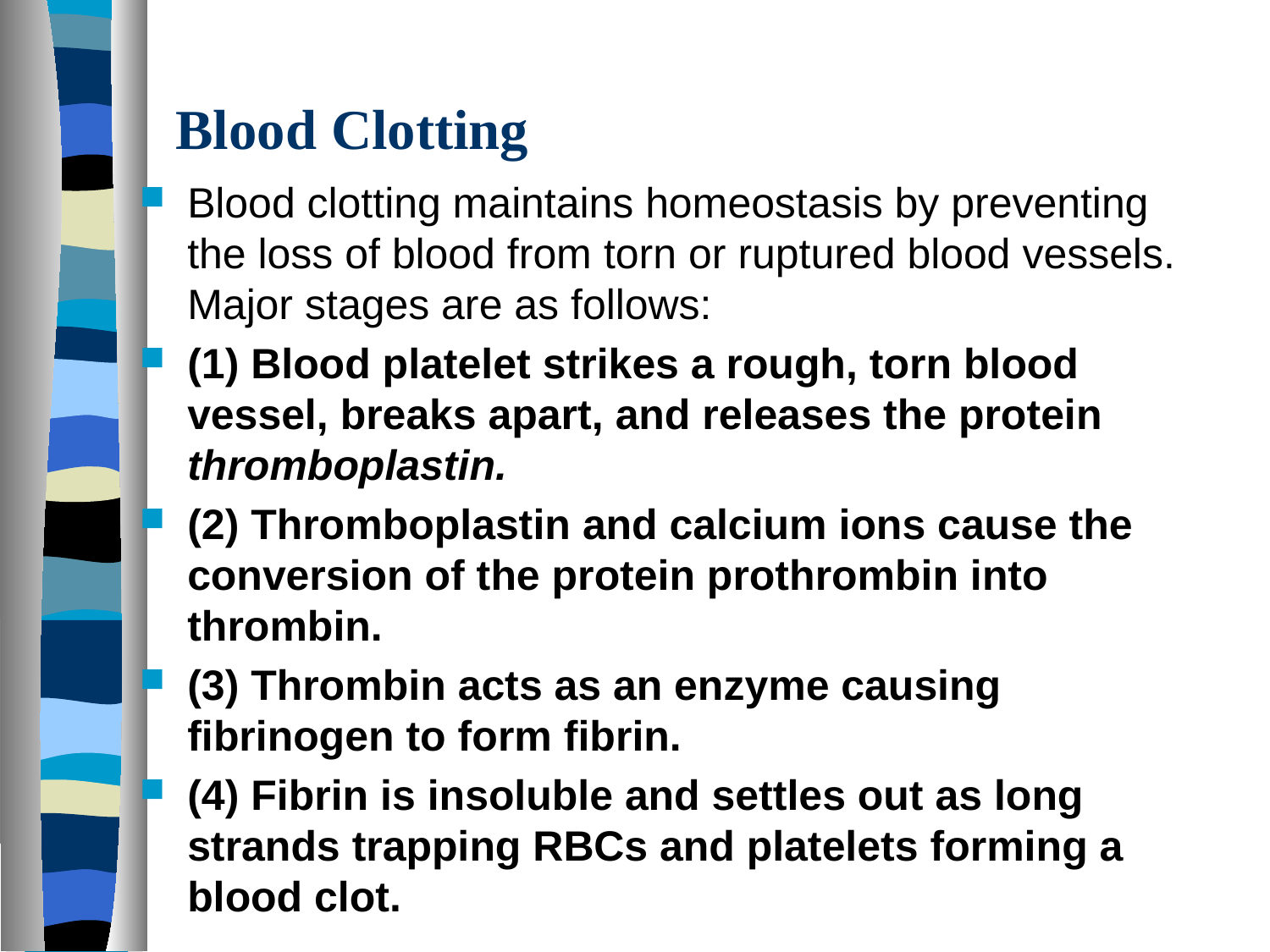

# Blood Clotting
Blood clotting maintains homeostasis by preventing the loss of blood from torn or ruptured blood vessels.  Major stages are as follows:
(1) Blood platelet strikes a rough, torn blood vessel, breaks apart, and releases the protein thromboplastin.
(2) Thromboplastin and calcium ions cause the conversion of the protein prothrombin into thrombin.
(3) Thrombin acts as an enzyme causing fibrinogen to form fibrin.
(4) Fibrin is insoluble and settles out as long strands trapping RBCs and platelets forming a blood clot.